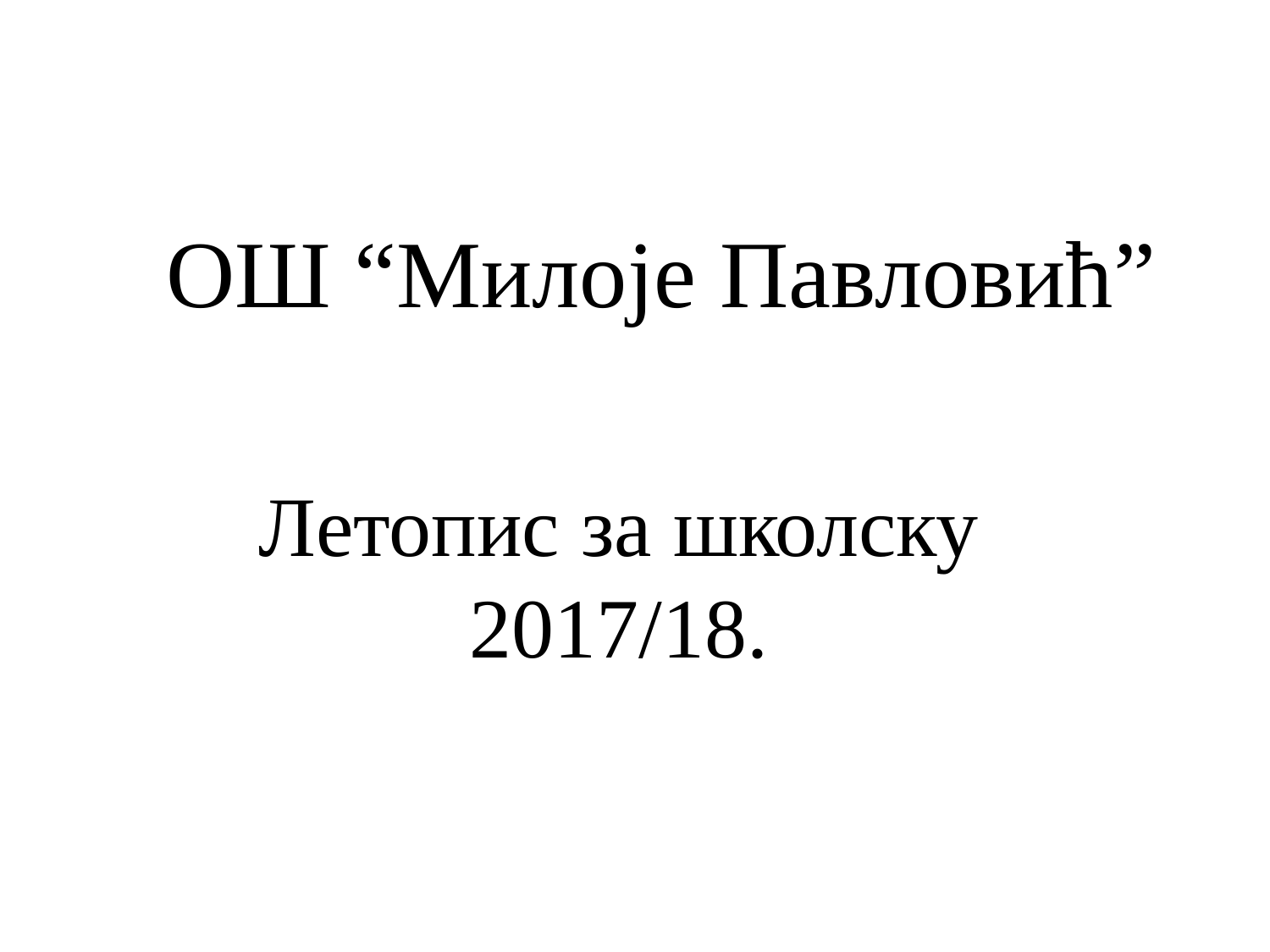

# ОШ “Милоје Павловић”
Летопис за школску 2017/18.